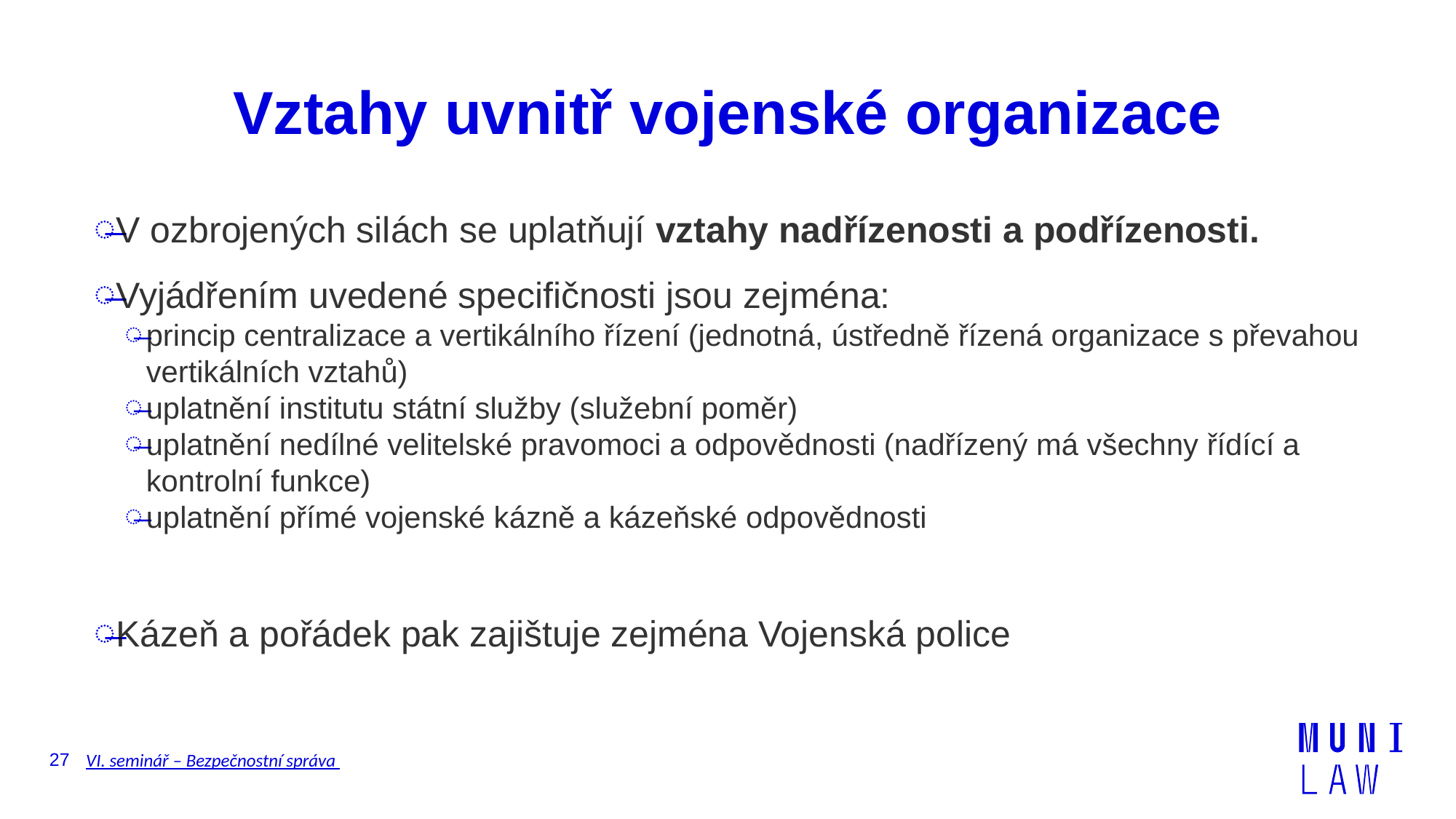

# Vztahy uvnitř vojenské organizace
V ozbrojených silách se uplatňují vztahy nadřízenosti a podřízenosti.
Vyjádřením uvedené specifičnosti jsou zejména:
princip centralizace a vertikálního řízení (jednotná, ústředně řízená organizace s převahou vertikálních vztahů)
uplatnění institutu státní služby (služební poměr)
uplatnění nedílné velitelské pravomoci a odpovědnosti (nadřízený má všechny řídící a kontrolní funkce)
uplatnění přímé vojenské kázně a kázeňské odpovědnosti

Kázeň a pořádek pak zajištuje zejména Vojenská police

27
VI. seminář – Bezpečnostní správa